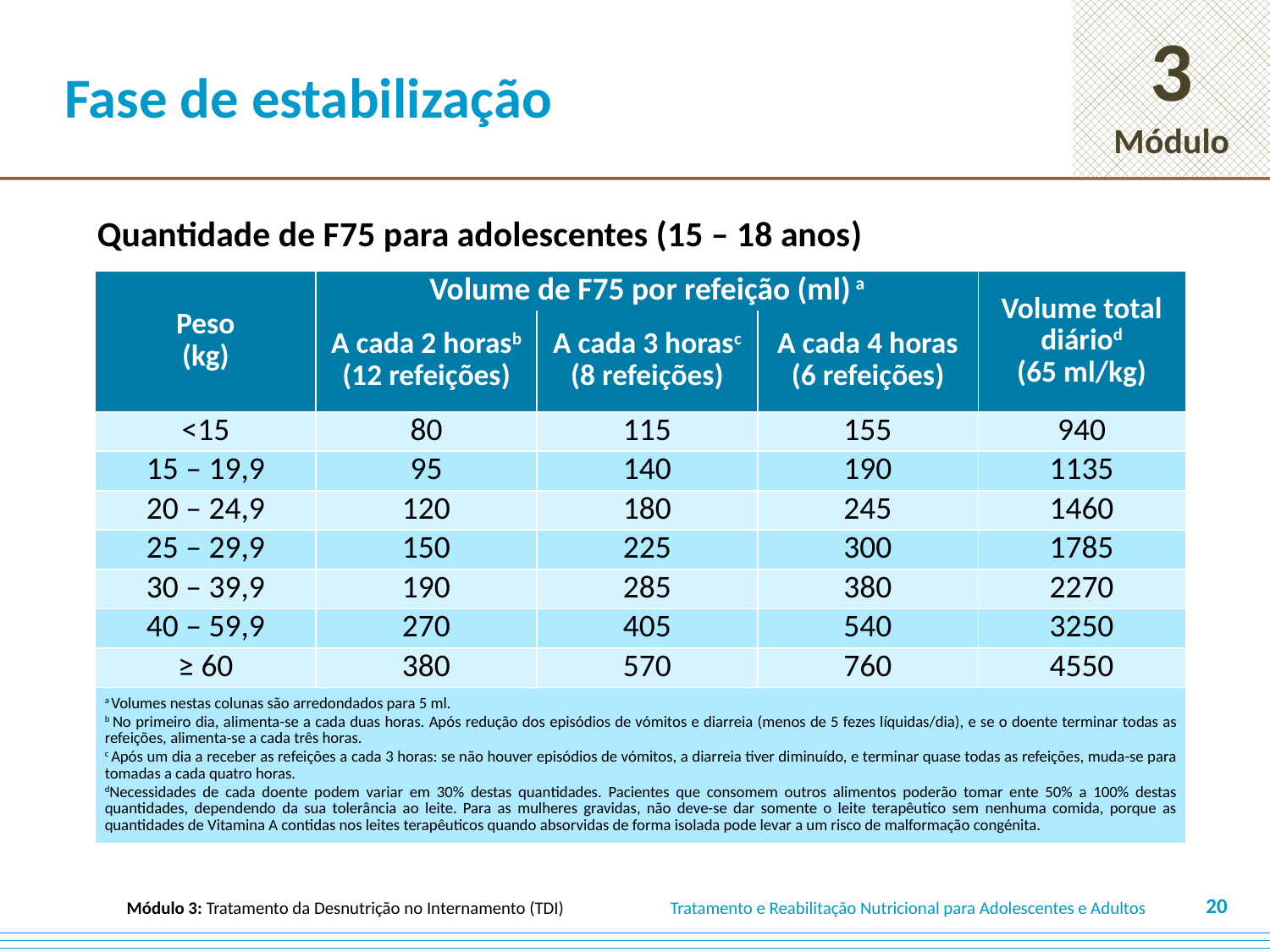

# Fase de estabilização
Quantidade de F75 para adolescentes (15 – 18 anos)
| Peso (kg) | Volume de F75 por refeição (ml) a |  |  | Volume total diáriod (65 ml/kg) |
| --- | --- | --- | --- | --- |
|  | A cada 2 horasb (12 refeições) | A cada 3 horasc (8 refeições) | A cada 4 horas (6 refeições) |  |
| <15 | 80 | 115 | 155 | 940 |
| 15 – 19,9 | 95 | 140 | 190 | 1135 |
| 20 – 24,9 | 120 | 180 | 245 | 1460 |
| 25 – 29,9 | 150 | 225 | 300 | 1785 |
| 30 – 39,9 | 190 | 285 | 380 | 2270 |
| 40 – 59,9 | 270 | 405 | 540 | 3250 |
| ≥ 60 | 380 | 570 | 760 | 4550 |
| a Volumes nestas colunas são arredondados para 5 ml. b No primeiro dia, alimenta-se a cada duas horas. Após redução dos episódios de vómitos e diarreia (menos de 5 fezes líquidas/dia), e se o doente terminar todas as refeições, alimenta-se a cada três horas. c Após um dia a receber as refeições a cada 3 horas: se não houver episódios de vómitos, a diarreia tiver diminuído, e terminar quase todas as refeições, muda-se para tomadas a cada quatro horas. dNecessidades de cada doente podem variar em 30% destas quantidades. Pacientes que consomem outros alimentos poderão tomar ente 50% a 100% destas quantidades, dependendo da sua tolerância ao leite. Para as mulheres gravidas, não deve-se dar somente o leite terapêutico sem nenhuma comida, porque as quantidades de Vitamina A contidas nos leites terapêuticos quando absorvidas de forma isolada pode levar a um risco de malformação congénita. |  |  |  |  |
20